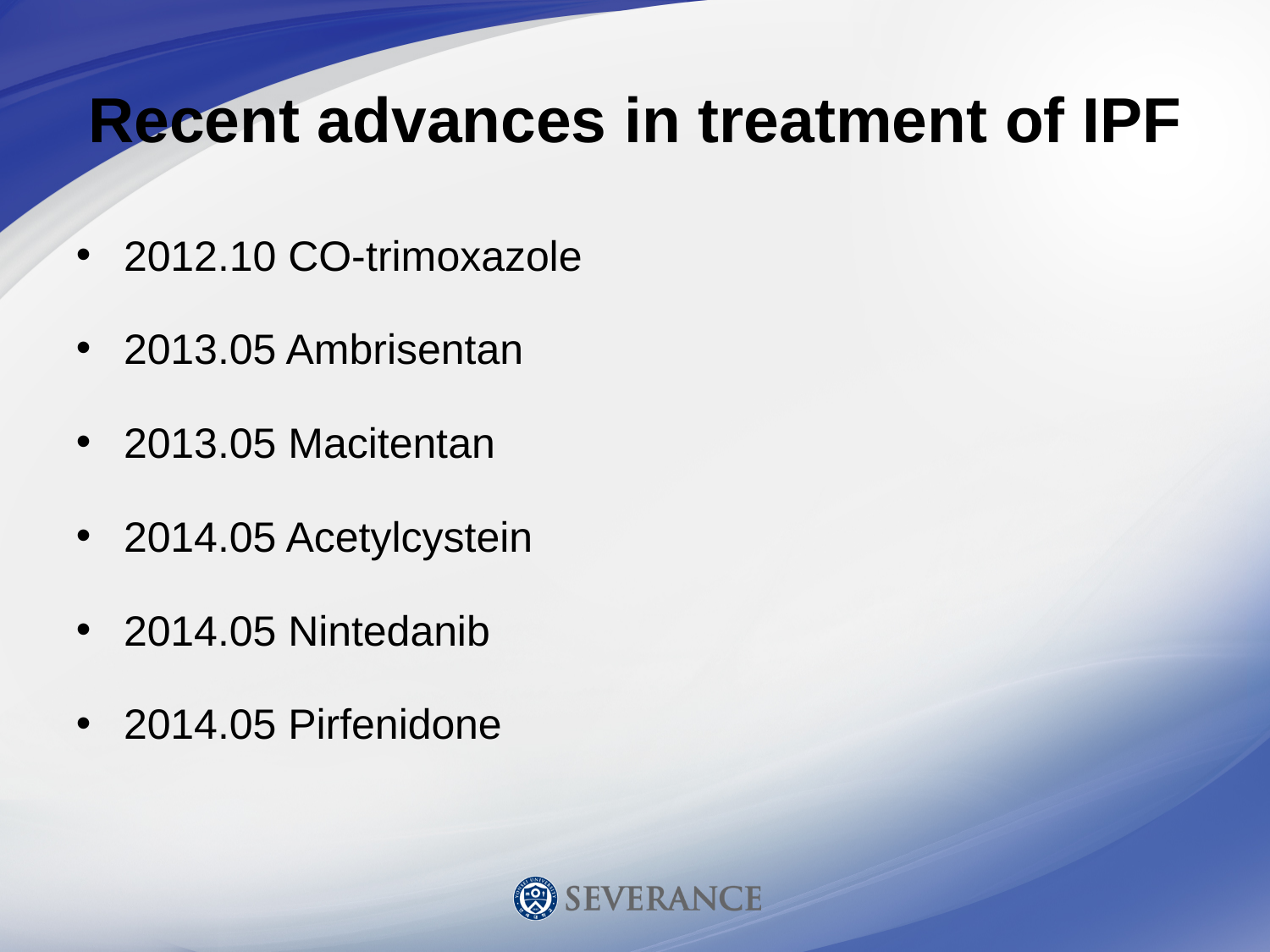

# Recent advances in treatment of IPF
2012.10 CO-trimoxazole

2013.05 Ambrisentan

2013.05 Macitentan

2014.05 Acetylcystein

2014.05 Nintedanib

2014.05 Pirfenidone